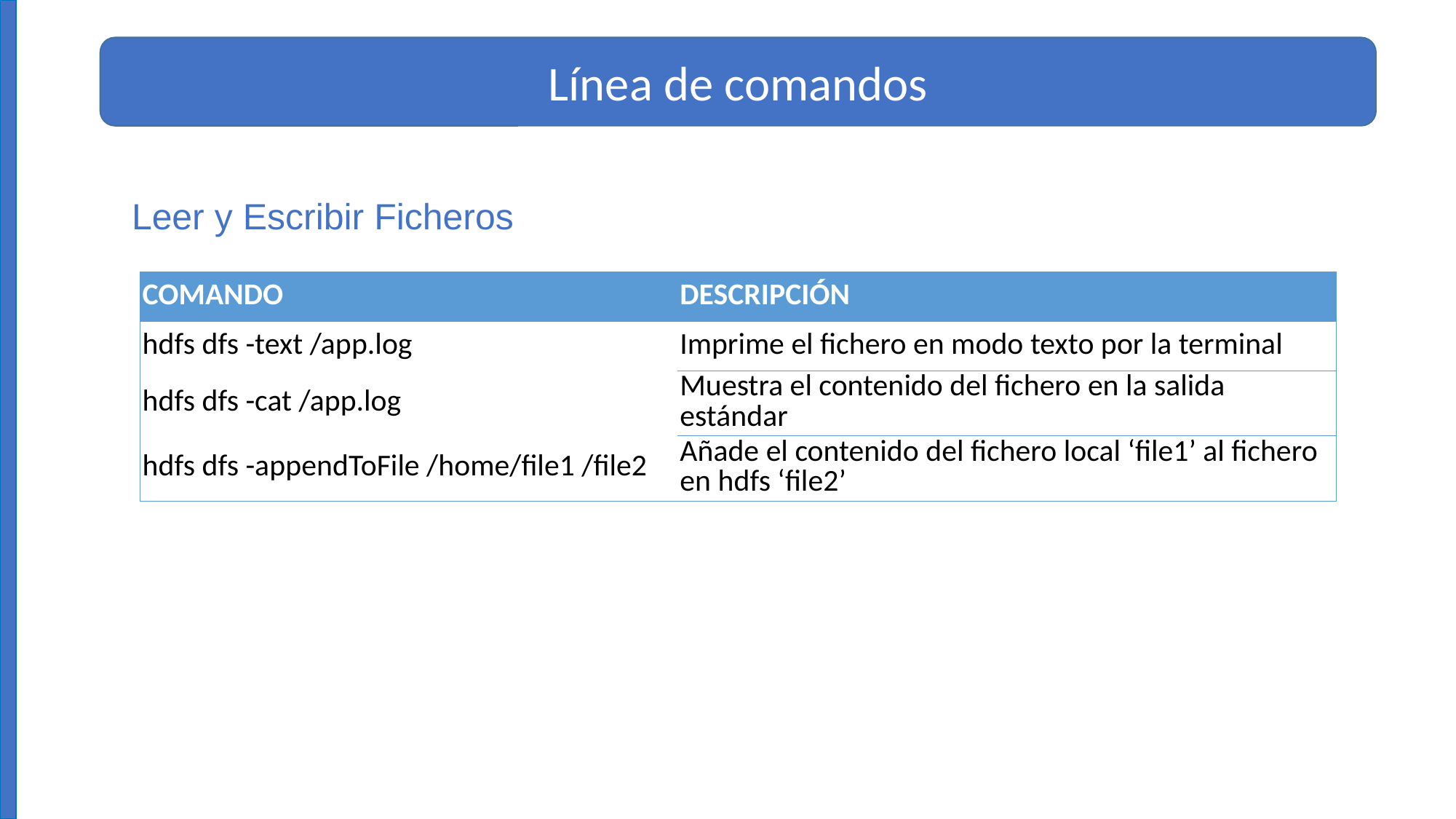

Línea de comandos
Leer y Escribir Ficheros
| COMANDO | DESCRIPCIÓN |
| --- | --- |
| hdfs dfs -text /app.log | Imprime el fichero en modo texto por la terminal |
| hdfs dfs -cat /app.log | Muestra el contenido del fichero en la salida estándar |
| hdfs dfs -appendToFile /home/file1 /file2 | Añade el contenido del fichero local ‘file1’ al fichero en hdfs ‘file2’ |